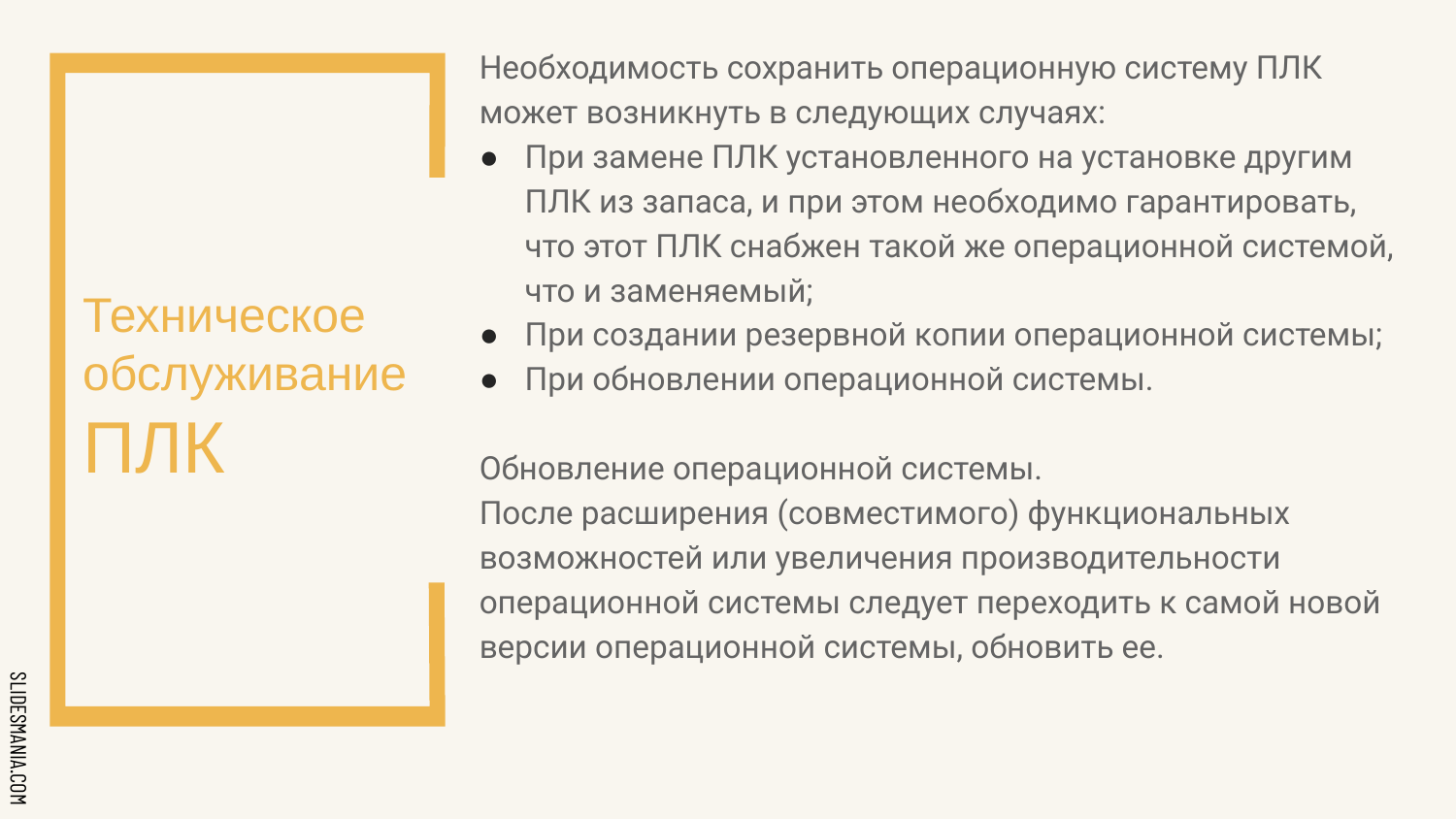

Сохранение операционной системы.

Необходимость сохранить операционную систему ПЛК может возникнуть в следующих случаях:
При замене ПЛК установленного на установке другим ПЛК из запаса, и при этом необходимо гарантировать,
что этот ПЛК снабжен такой же операционной системой, что и заменяемый;
При создании резервной копии операционной системы;
При обновлении операционной системы.

Обновление операционной системы.
После расширения (совместимого) функциональных возможностей или увеличения производительности операционной системы следует переходить к самой новой версии операционной системы, обновить ее.

# Техническое обслуживание ПЛК